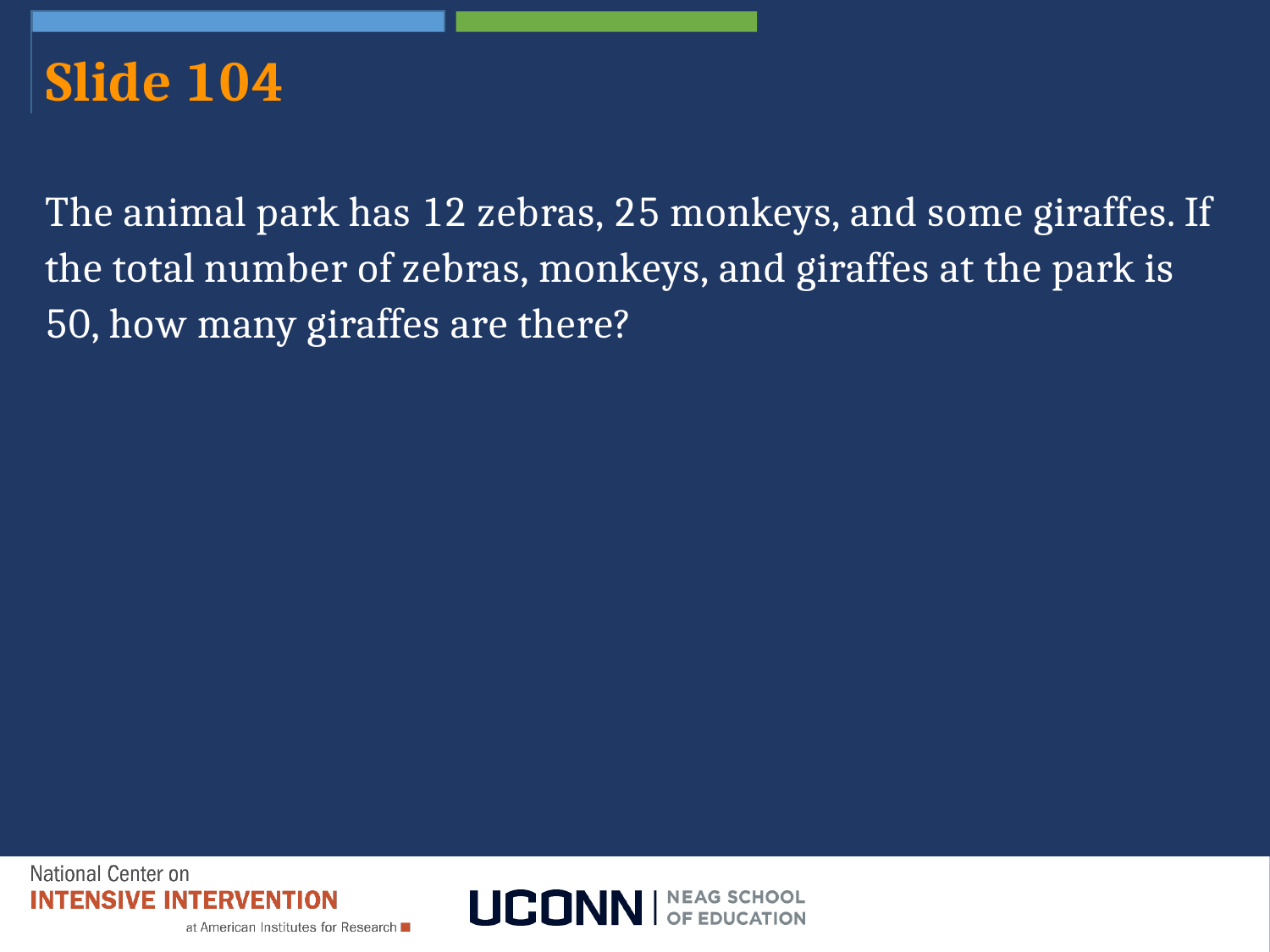

Additive
Total
# Slide 104
The animal park has 12 zebras, 25 monkeys, and some giraffes. If the total number of zebras, monkeys, and giraffes at the park is 50, how many giraffes are there?